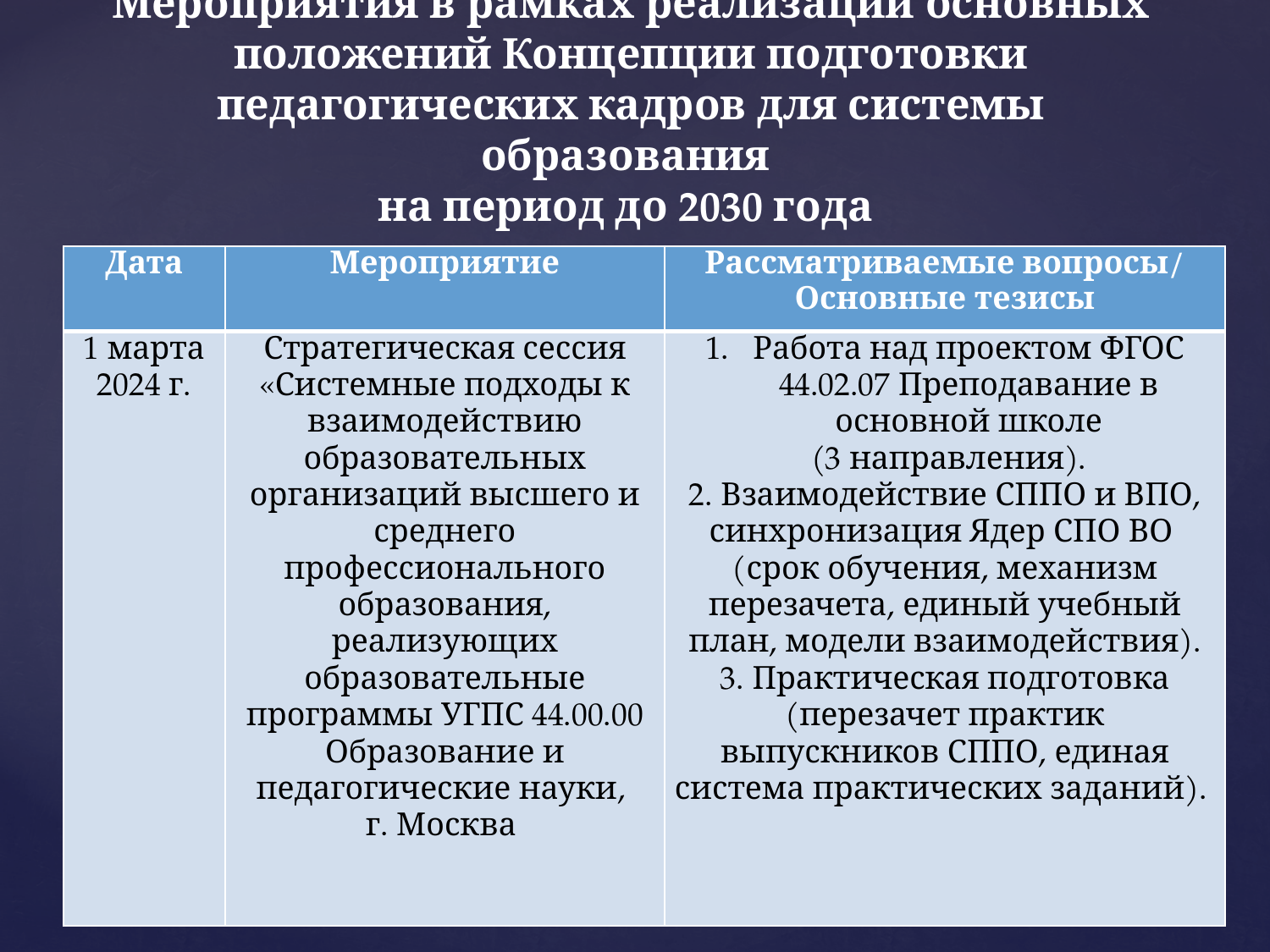

# Мероприятия в рамках реализации основных положений Концепции подготовки педагогических кадров для системы образования на период до 2030 года
| Дата | Мероприятие | Рассматриваемые вопросы/ Основные тезисы |
| --- | --- | --- |
| 1 марта 2024 г. | Стратегическая сессия «Системные подходы к взаимодействию образовательных организаций высшего и среднего профессионального образования, реализующих образовательные программы УГПС 44.00.00 Образование и педагогические науки, г. Москва | Работа над проектом ФГОС 44.02.07 Преподавание в основной школе (3 направления). 2. Взаимодействие СППО и ВПО, синхронизация Ядер СПО ВО (срок обучения, механизм перезачета, единый учебный план, модели взаимодействия). 3. Практическая подготовка (перезачет практик выпускников СППО, единая система практических заданий). |